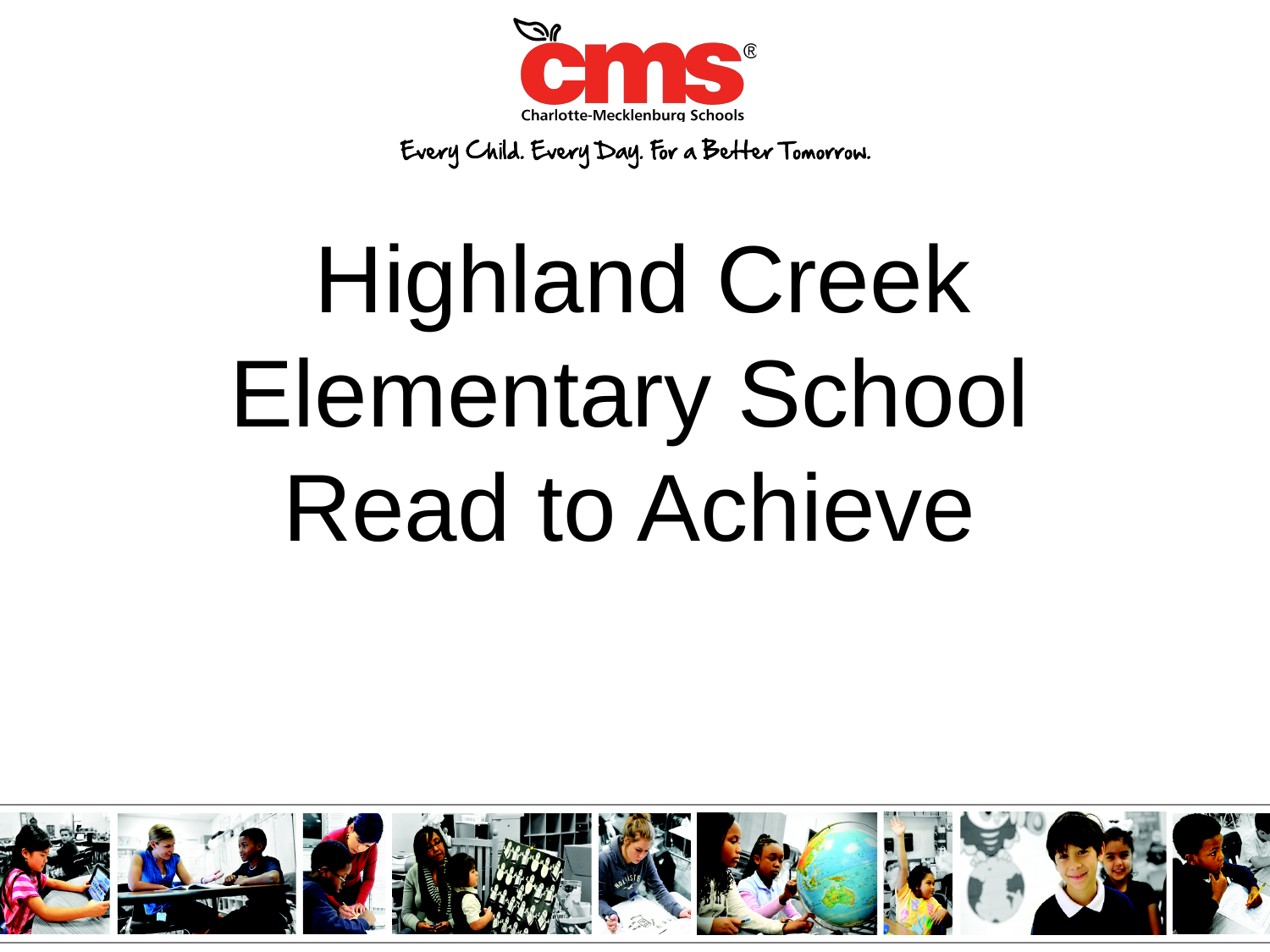

Highland Creek Elementary School
Read to Achieve